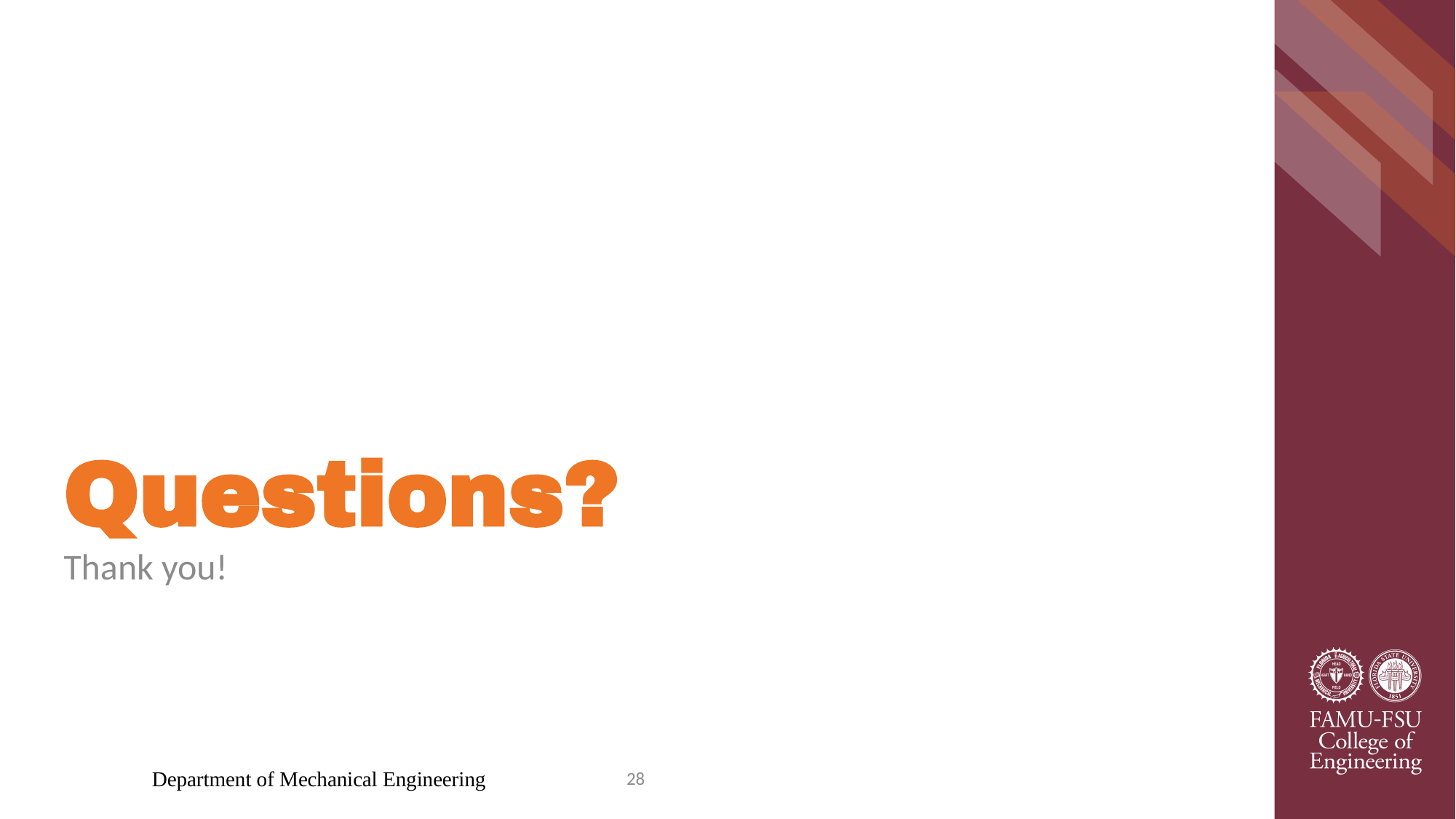

# Questions?
Thank you!
Department of Mechanical Engineering
28